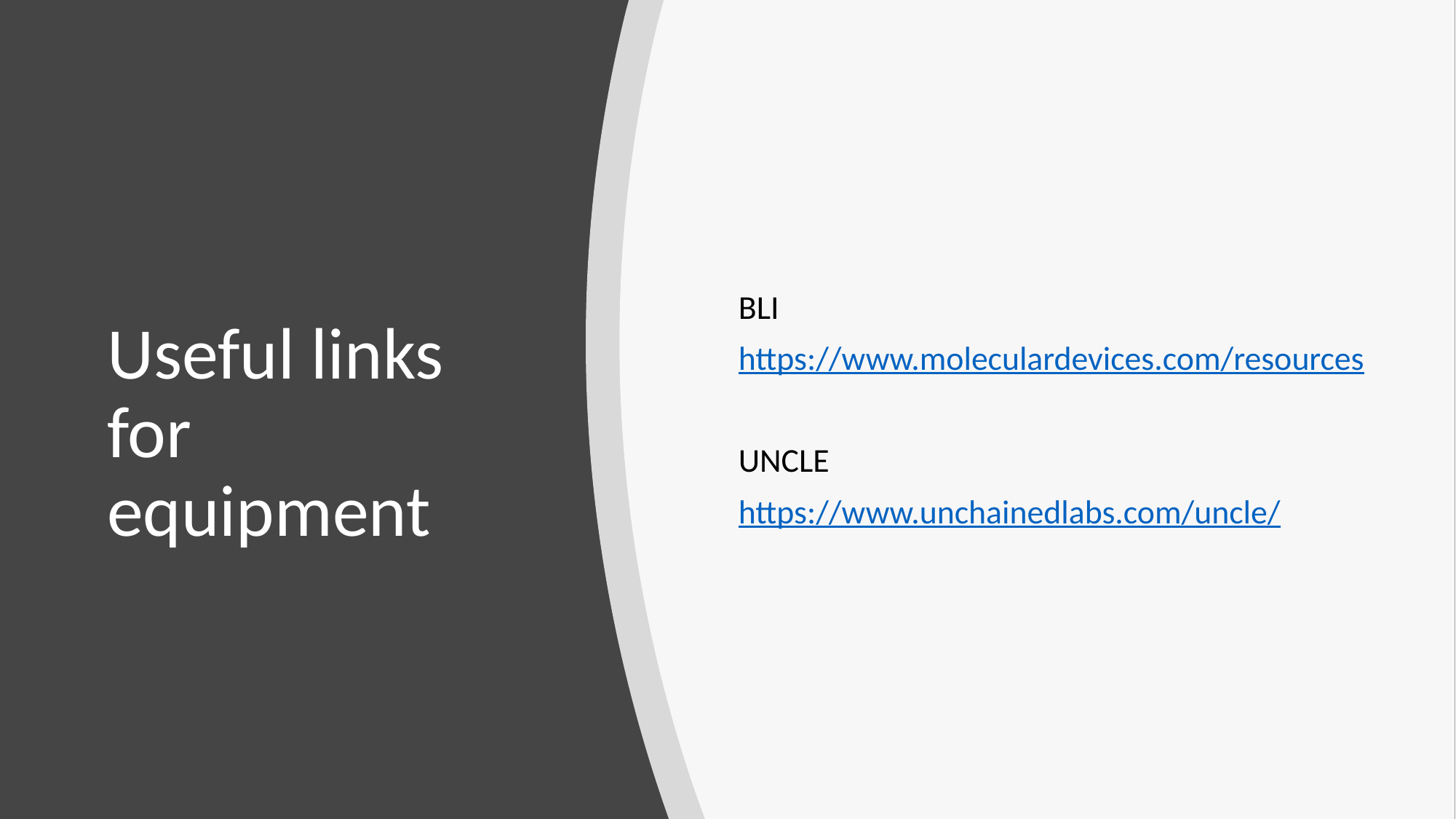

BLI
https://www.moleculardevices.com/resources

UNCLE
https://www.unchainedlabs.com/uncle/

# Useful links for equipment